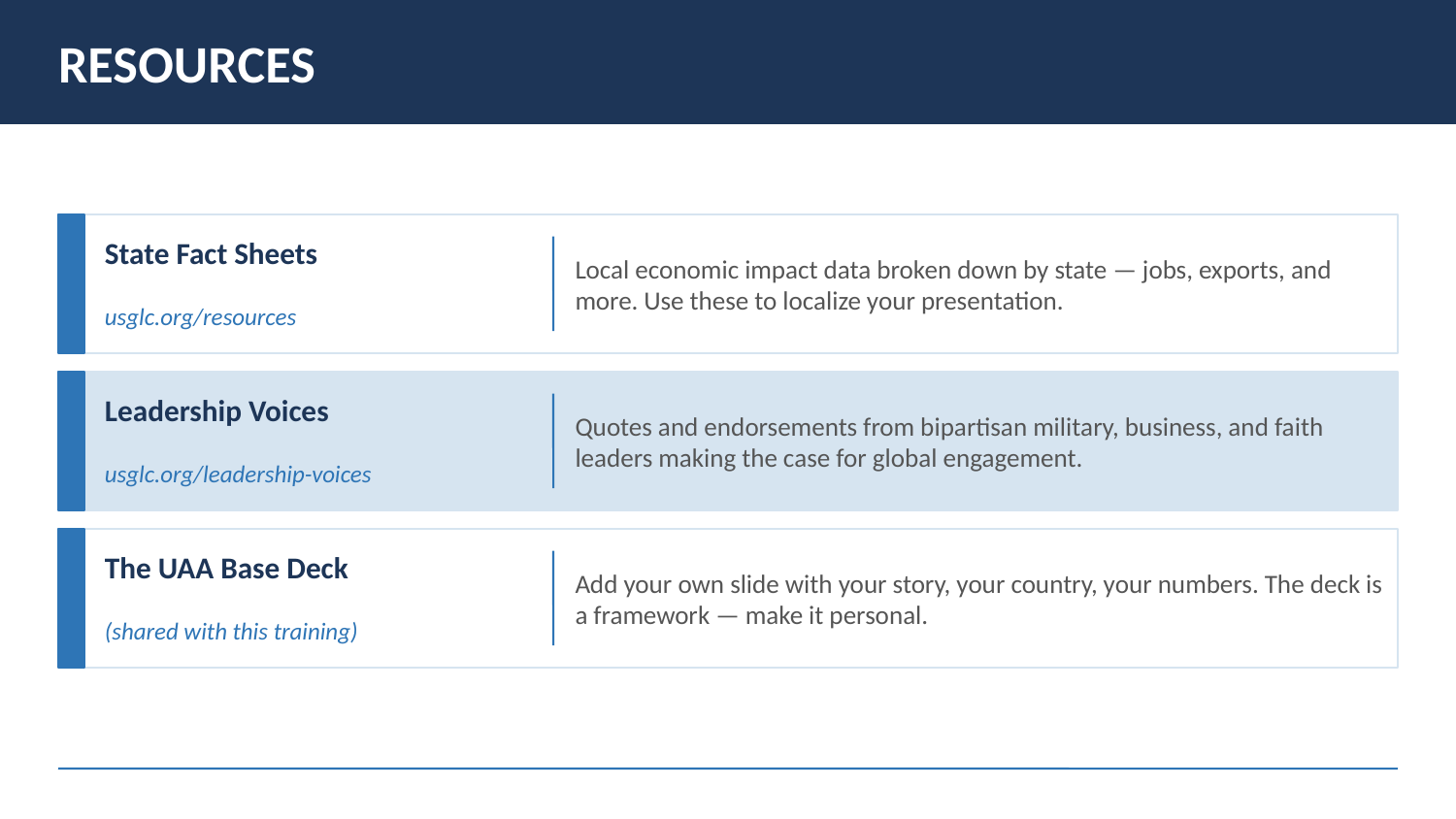

RESOURCES

Local economic impact data broken down by state — jobs, exports, and more. Use these to localize your presentation.
State Fact Sheets

usglc.org/resources

Quotes and endorsements from bipartisan military, business, and faith leaders making the case for global engagement.
Leadership Voices

usglc.org/leadership-voices

Add your own slide with your story, your country, your numbers. The deck is a framework — make it personal.
The UAA Base Deck

(shared with this training)